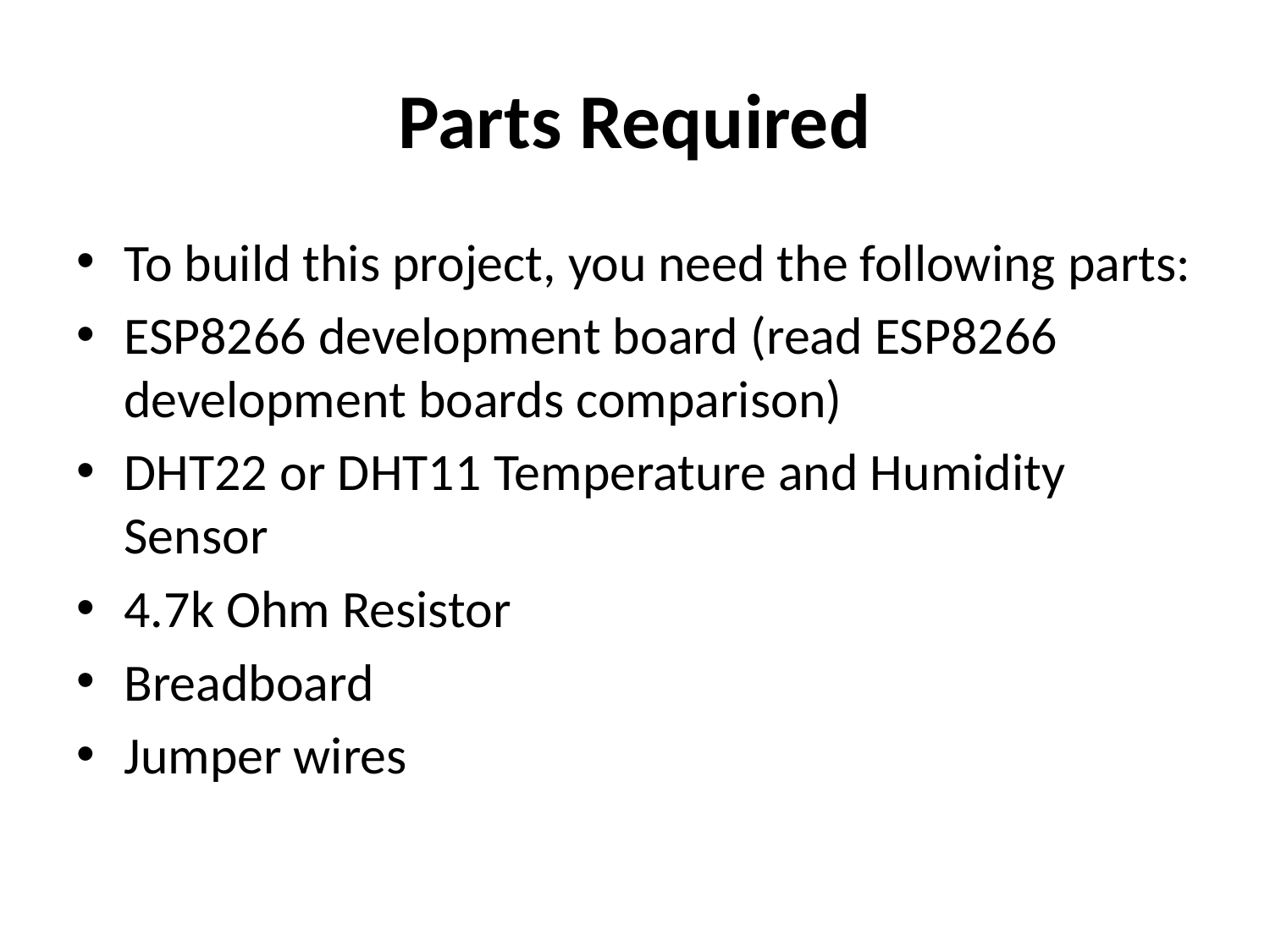

# Parts Required
To build this project, you need the following parts:
ESP8266 development board (read ESP8266 development boards comparison)
DHT22 or DHT11 Temperature and Humidity Sensor
4.7k Ohm Resistor
Breadboard
Jumper wires